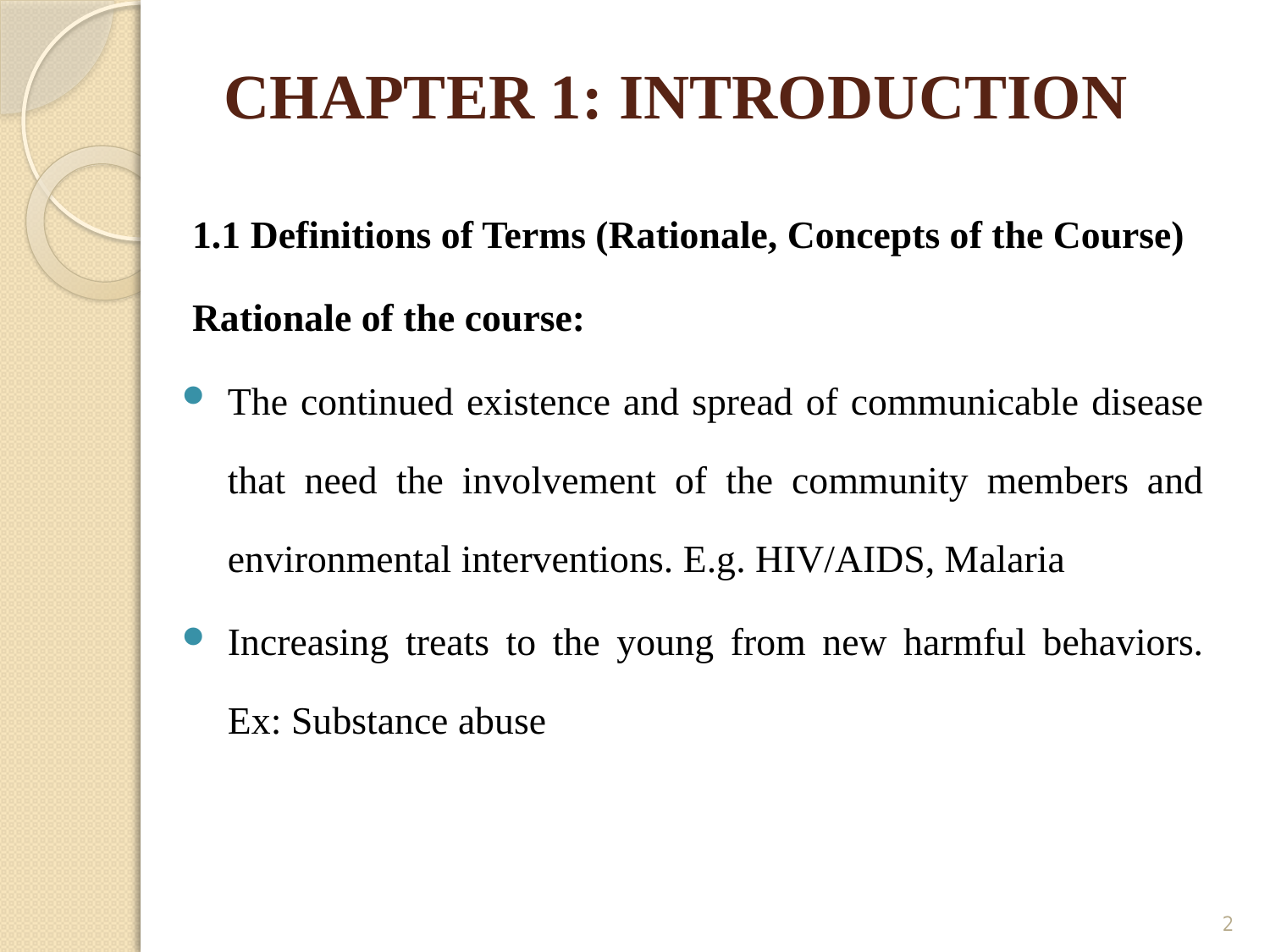

# CHAPTER 1: INTRODUCTION

1.1 Definitions of Terms (Rationale, Concepts of the Course)
Rationale of the course:
The continued existence and spread of communicable disease that need the involvement of the community members and environmental interventions. E.g. HIV/AIDS, Malaria
Increasing treats to the young from new harmful behaviors. Ex: Substance abuse
2